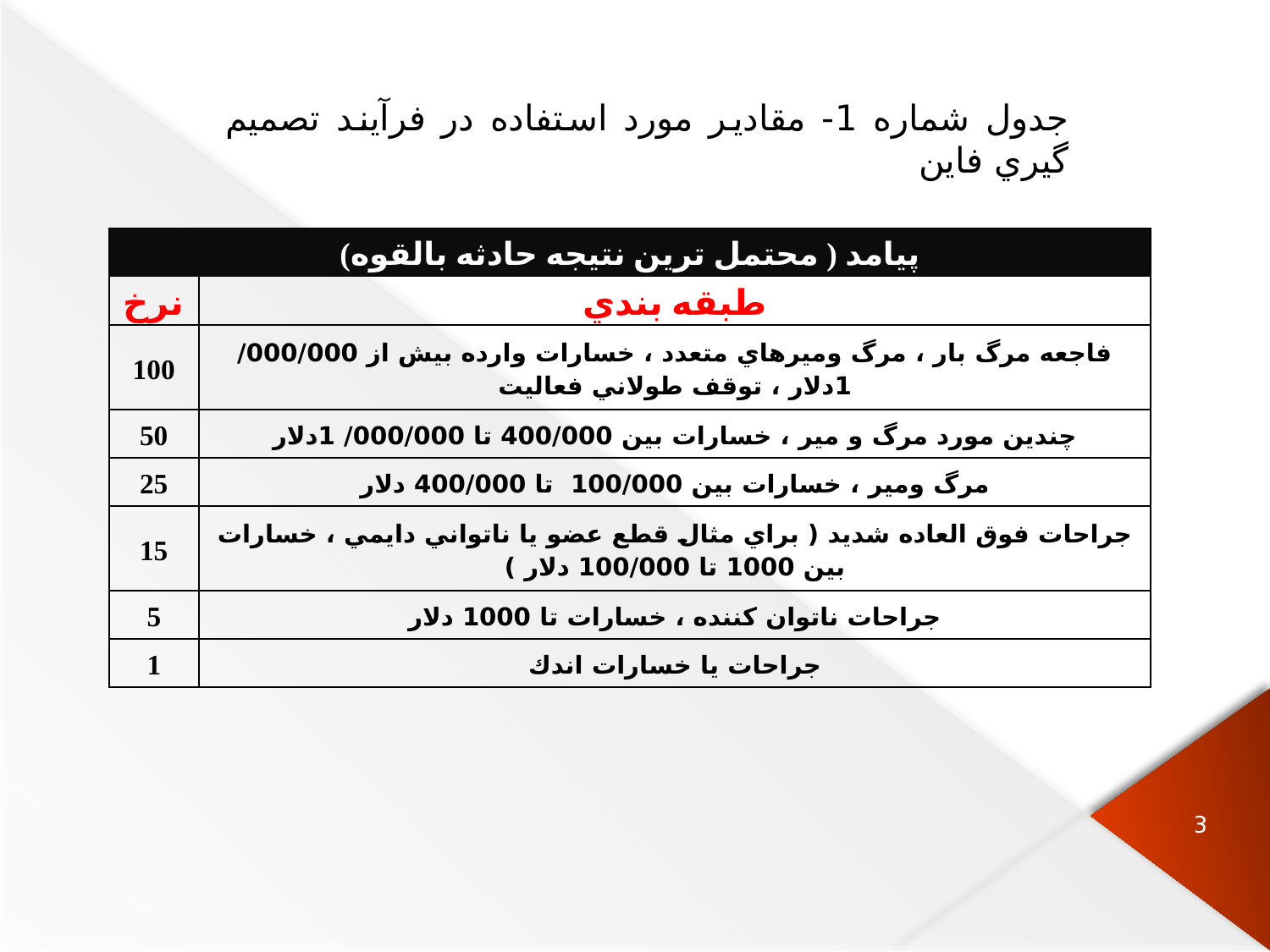

جدول شماره 1- مقادير مورد استفاده در فرآيند تصميم گيري فاين

| پيامد ( محتمل ترين نتيجه حادثه بالقوه) |  |
| --- | --- |
| نرخ | طبقه بندي |
| 100 | فاجعه مرگ بار ، مرگ وميرهاي متعدد ، خسارات وارده بيش از 000/000/ 1دلار ، توقف طولاني فعاليت |
| 50 | چندين مورد مرگ و مير ، خسارات بين 400/000 تا 000/000/ 1دلار |
| 25 | مرگ ومير ، خسارات بين 100/000 تا 400/000 دلار |
| 15 | جراحات فوق العاده شديد ( براي مثال قطع عضو يا ناتواني دايمي ، خسارات بين 1000 تا 100/000 دلار ) |
| 5 | جراحات ناتوان كننده ، خسارات تا 1000 دلار |
| 1 | جراحات يا خسارات اندك |
3